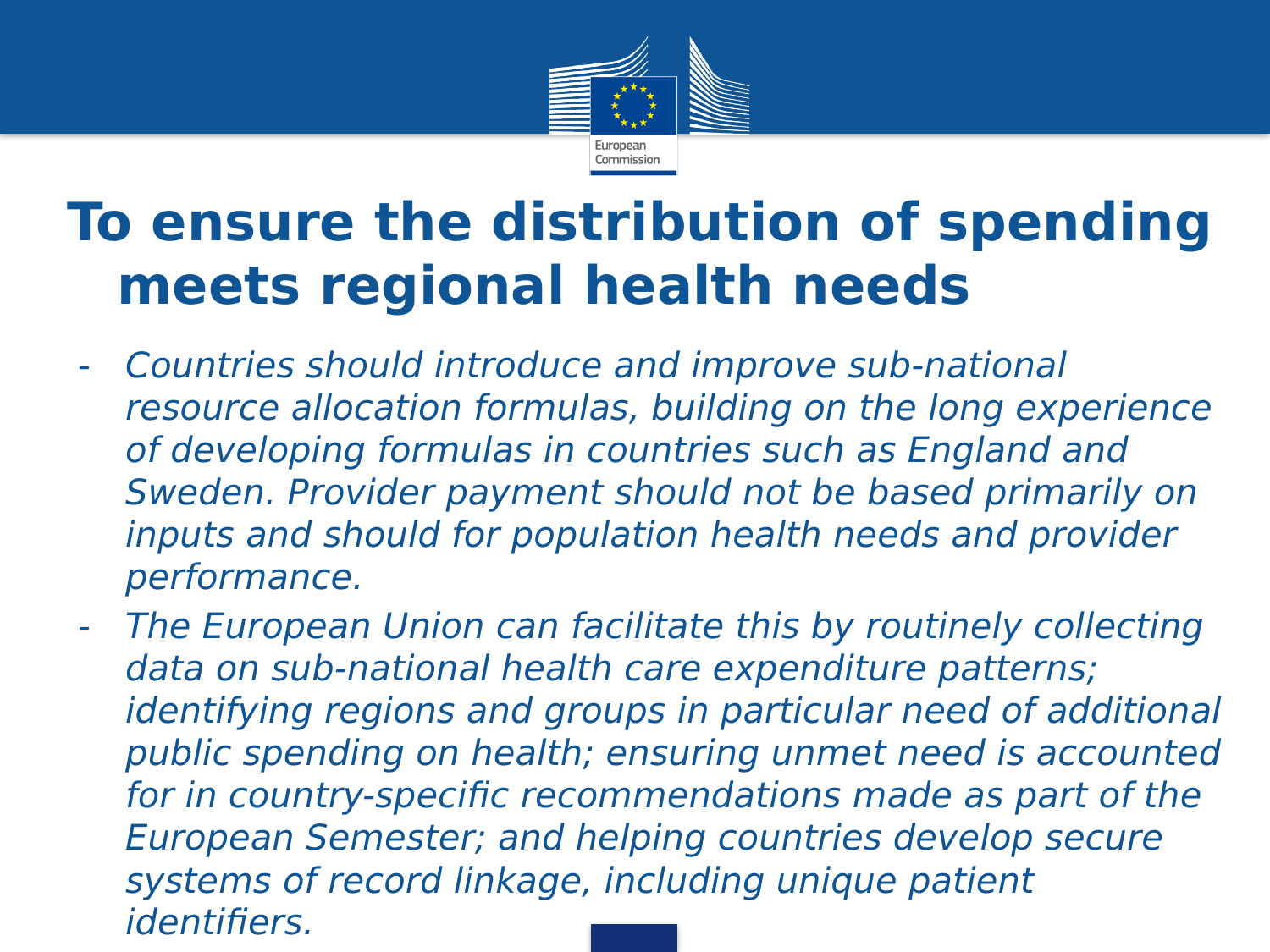

# To ensure the distribution of spending meets regional health needs
-	Countries should introduce and improve sub-national resource allocation formulas, building on the long experience of developing formulas in countries such as England and Sweden. Provider payment should not be based primarily on inputs and should for population health needs and provider performance.
-	The European Union can facilitate this by routinely collecting data on sub-national health care expenditure patterns; identifying regions and groups in particular need of additional public spending on health; ensuring unmet need is accounted for in country-specific recommendations made as part of the European Semester; and helping countries develop secure systems of record linkage, including unique patient identifiers.